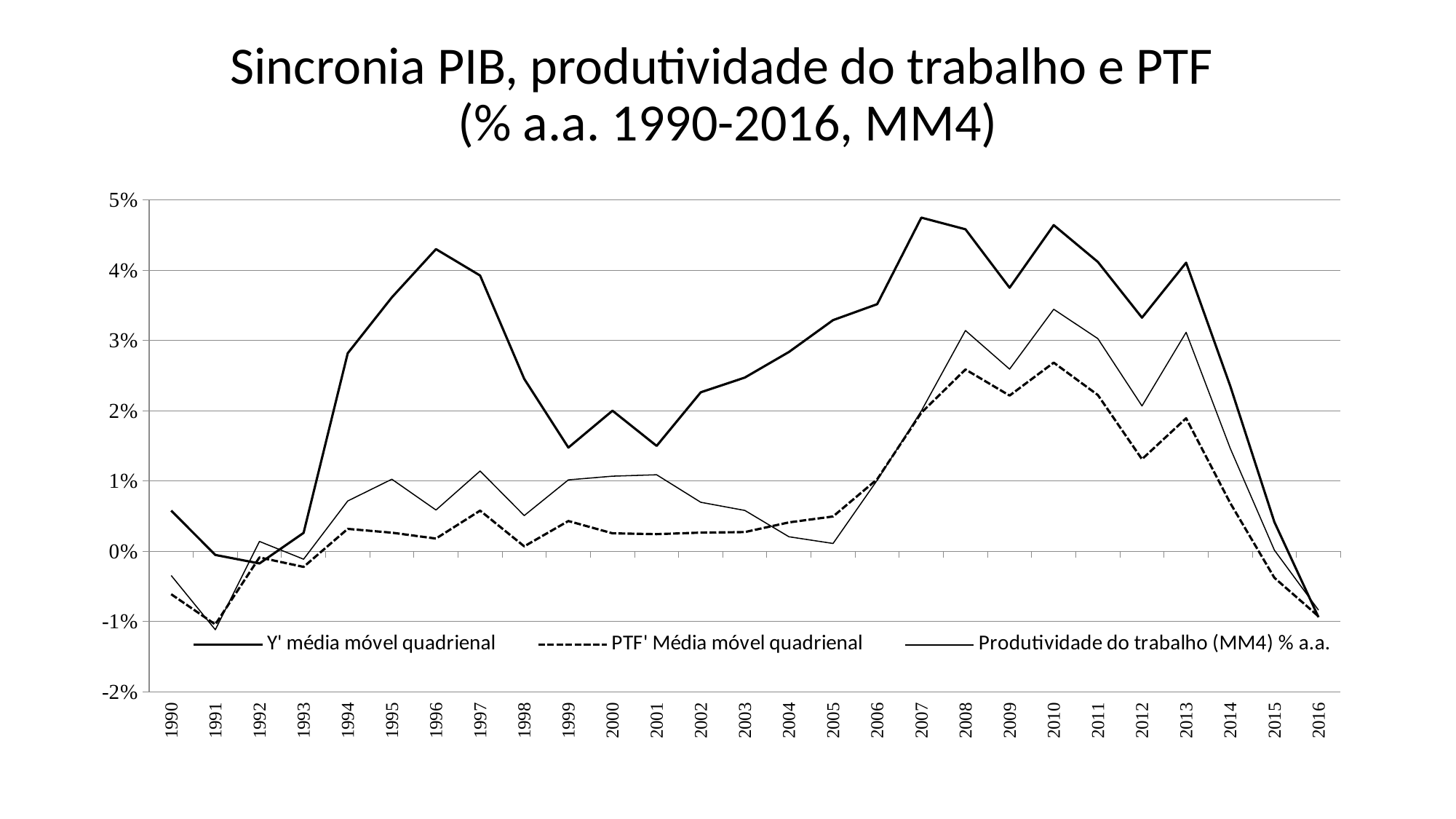

# Sincronia PIB, produtividade do trabalho e PTF (% a.a. 1990-2016, MM4)

### Chart

| Category |  |  |  |
|---|---|---|---|
| 1990 | 0.005772837921605017 | -0.006132059439729456 | -0.003464535334101182 |
| 1991 | -0.0005345713095871452 | -0.010427675704978606 | -0.011181007693611189 |
| 1992 | -0.0017502516051711992 | -0.0008918597204656611 | 0.0013860623777819658 |
| 1993 | 0.0026019977720204424 | -0.0022414117014314967 | -0.001145998526988573 |
| 1994 | 0.028175090366836936 | 0.003171049868309148 | 0.007142497449031671 |
| 1995 | 0.03612763361374441 | 0.002635465811323909 | 0.010237278427803587 |
| 1996 | 0.04299828460305999 | 0.0017951058353137543 | 0.0058564029426378394 |
| 1997 | 0.03923769501486346 | 0.005769985141494554 | 0.011411508842169404 |
| 1998 | 0.02452866760241415 | 0.0006850482446320938 | 0.005070202515053385 |
| 1999 | 0.014749255125929867 | 0.004291770206356478 | 0.010146318159832773 |
| 2000 | 0.02000099710689182 | 0.002543490553956512 | 0.01067545203961337 |
| 2001 | 0.014985216377893712 | 0.0024252147455797813 | 0.01087325351472293 |
| 2002 | 0.02262077801639023 | 0.002640512102209296 | 0.006960963793004649 |
| 2003 | 0.02472013555060848 | 0.002720171484259299 | 0.005794093246473675 |
| 2004 | 0.028360379742313147 | 0.004092272840144775 | 0.002052112961782482 |
| 2005 | 0.03289096888657411 | 0.004939921938420274 | 0.0010962689157061334 |
| 2006 | 0.0351622860169708 | 0.010240241874266847 | 0.01010605919868135 |
| 2007 | 0.04748489003837192 | 0.01970939928232849 | 0.019970786802275597 |
| 2008 | 0.045820467066521764 | 0.025866459158631935 | 0.03141436111527296 |
| 2009 | 0.037500606903636685 | 0.022151841203412178 | 0.025919894166875762 |
| 2010 | 0.046416199676453634 | 0.026839704087645987 | 0.03443794146292692 |
| 2011 | 0.04117758085674214 | 0.022232956855850368 | 0.030260811375955016 |
| 2012 | 0.033245032199179264 | 0.013096437081631041 | 0.02068140144674832 |
| 2013 | 0.041071618882380145 | 0.018922187575522567 | 0.03115378676411512 |
| 2014 | 0.023510943687759522 | 0.006848623534551439 | 0.01463884468004234 |
| 2015 | 0.004151746945616153 | -0.0037889388313088763 | 0.00014967753693434505 |
| 2016 | -0.009401193017120807 | -0.0092783157389848 | -0.00838810310728752 |